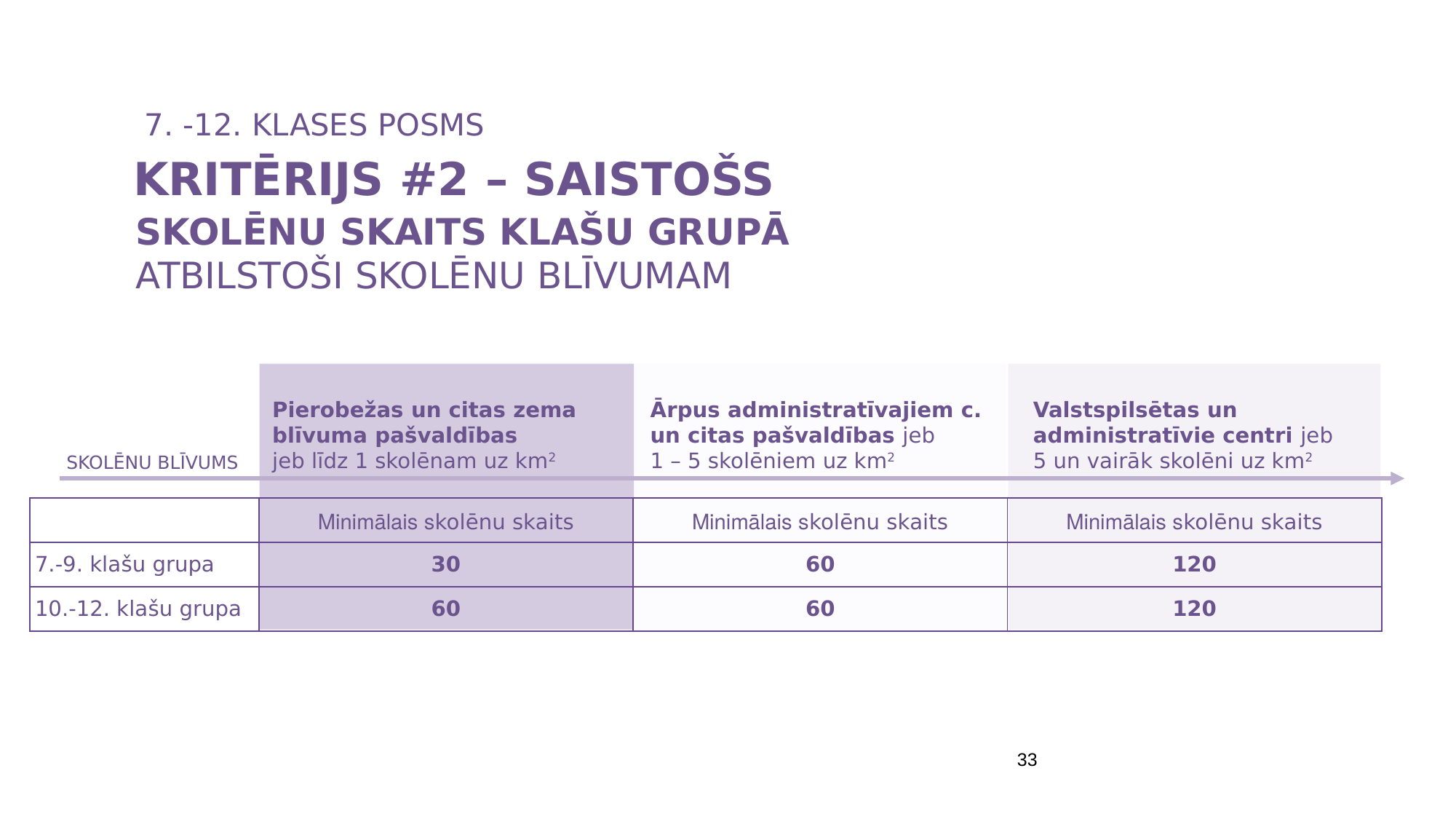

7. -12. klases posms
KRITēRIJs #2 – saistošs
Skolēnu skaits klašu grupā
atbilstoši skolēnu blīvumam

Pierobežas un citas zema blīvuma pašvaldības
jeb līdz 1 skolēnam uz km2
Ārpus administratīvajiem c. un citas pašvaldības jeb
1 – 5 skolēniem uz km2
Valstspilsētas un administratīvie centri jeb
5 un vairāk skolēni uz km2
SKOLĒNU BLĪVUMS

|  | Minimālais skolēnu skaits | Minimālais skolēnu skaits | Minimālais skolēnu skaits |
| --- | --- | --- | --- |
| 7.-9. klašu grupa | 30 | 60 | 120 |
| 10.-12. klašu grupa | 60 | 60 | 120 |
33